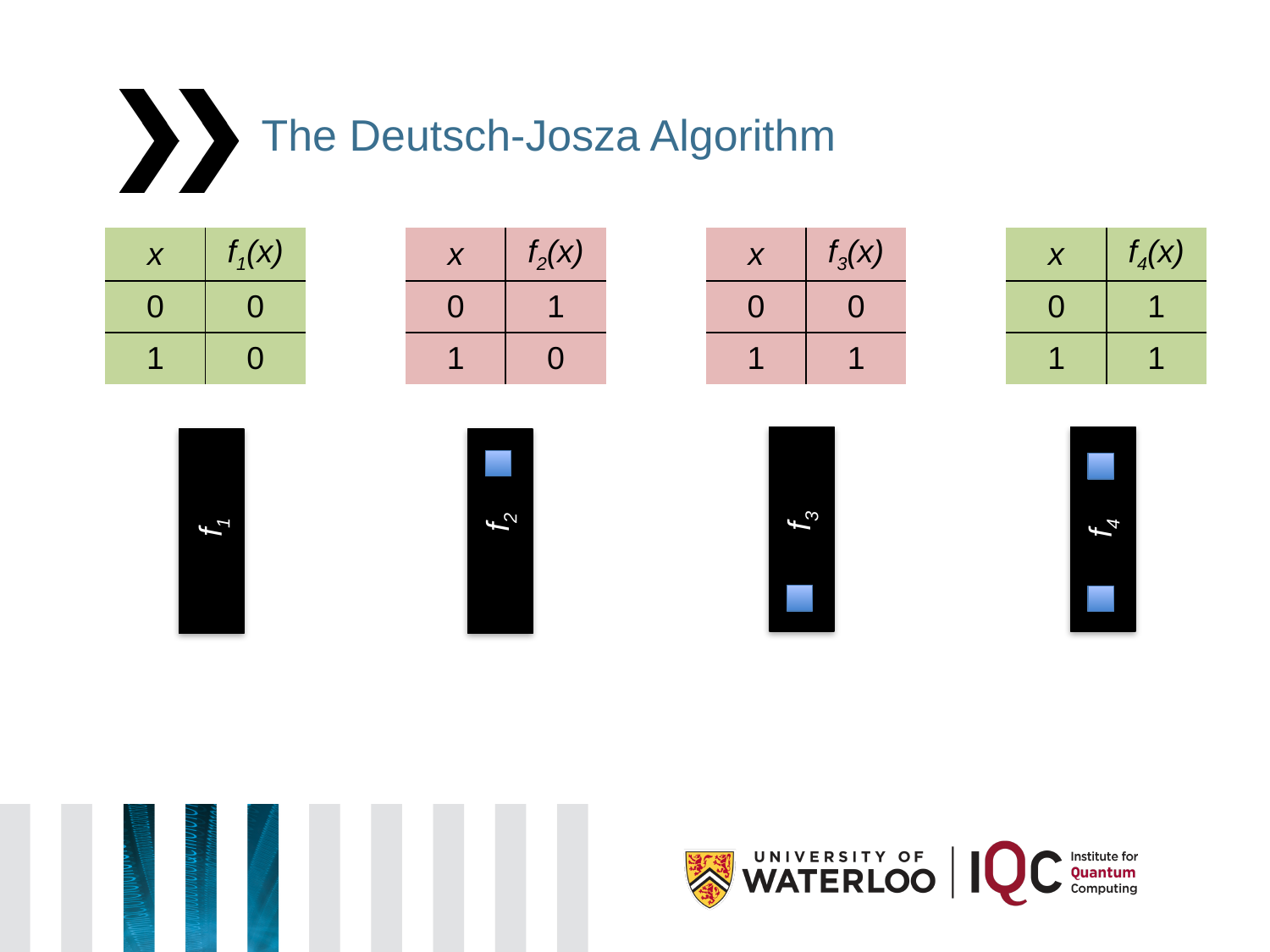

# The Deutsch-Josza Algorithm
| x | f1(x) |  | x | f2(x) |  | x | f3(x) |  | x | f4(x) |
| --- | --- | --- | --- | --- | --- | --- | --- | --- | --- | --- |
| 0 | 0 |  | 0 | 1 |  | 0 | 0 |  | 0 | 1 |
| 1 | 0 |  | 1 | 0 |  | 1 | 1 |  | 1 | 1 |

f4

f3

f2

f1